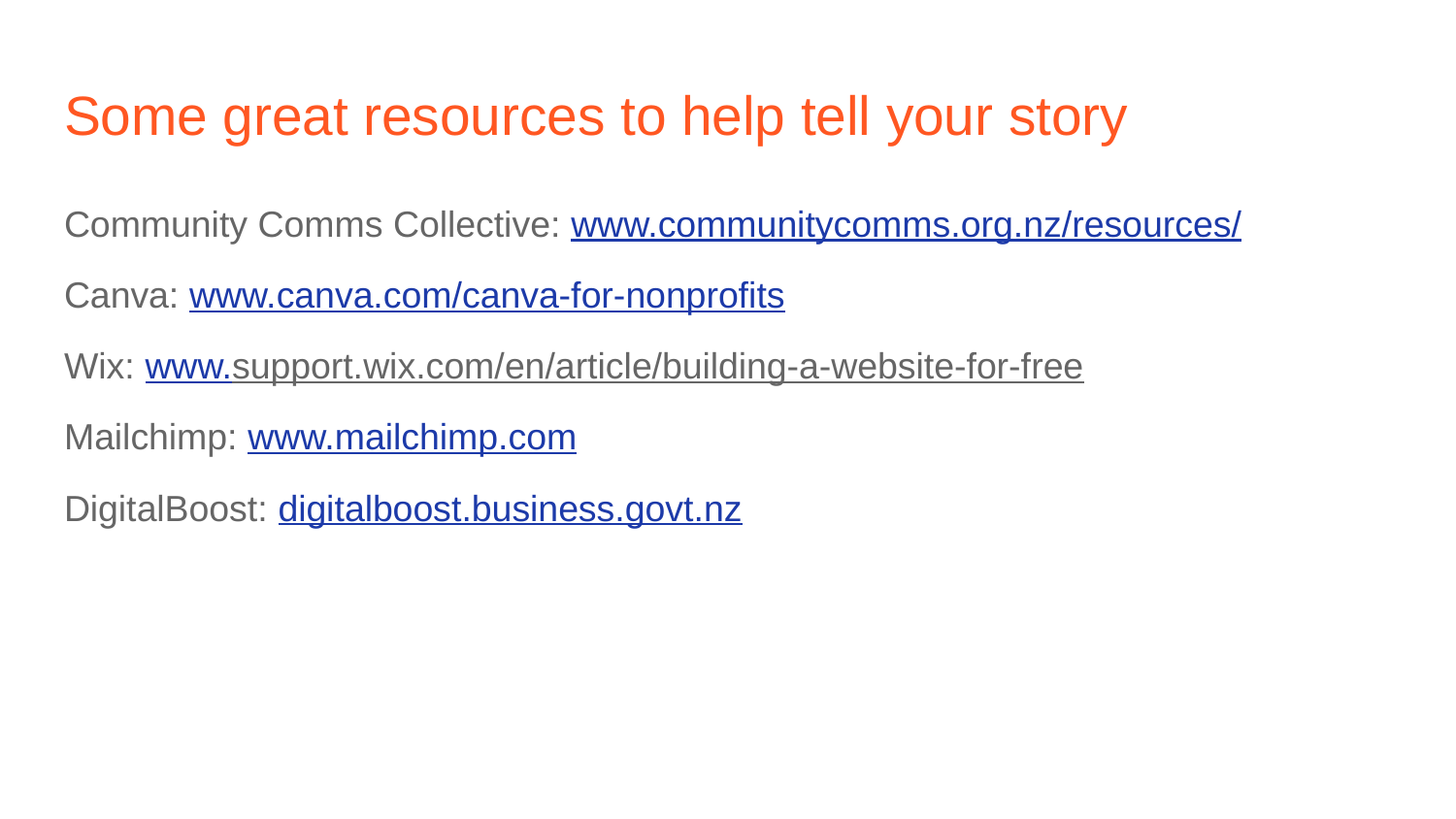

# Some great resources to help tell your story
Community Comms Collective: www.communitycomms.org.nz/resources/
Canva: www.canva.com/canva-for-nonprofits
Wix: www.support.wix.com/en/article/building-a-website-for-free
Mailchimp: www.mailchimp.com
DigitalBoost: digitalboost.business.govt.nz